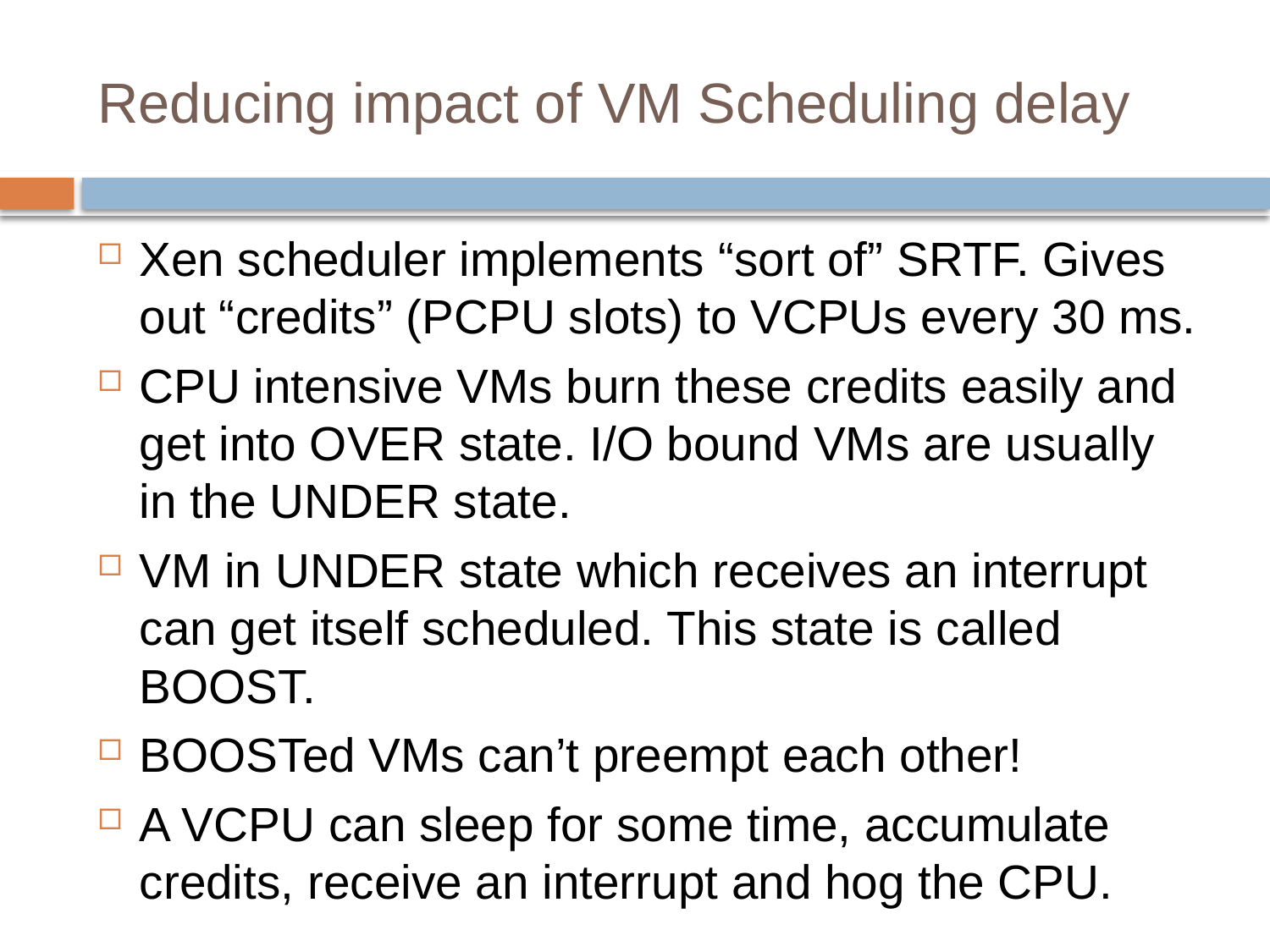

# Reducing impact of VM Scheduling delay
Xen scheduler implements “sort of” SRTF. Gives out “credits” (PCPU slots) to VCPUs every 30 ms.
CPU intensive VMs burn these credits easily and get into OVER state. I/O bound VMs are usually in the UNDER state.
VM in UNDER state which receives an interrupt can get itself scheduled. This state is called BOOST.
BOOSTed VMs can’t preempt each other!
A VCPU can sleep for some time, accumulate credits, receive an interrupt and hog the CPU.